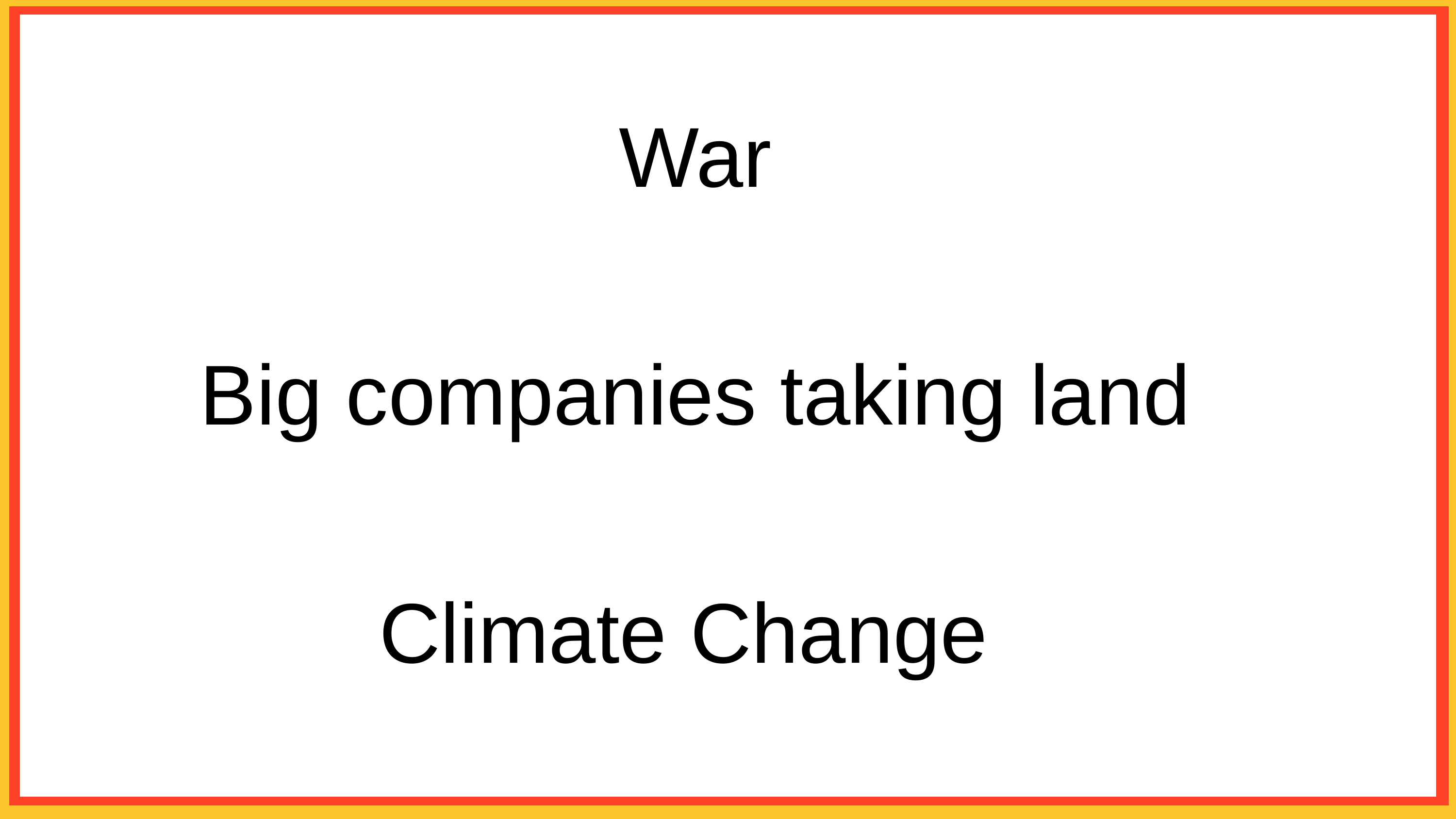

War

Big companies taking land

Climate Change